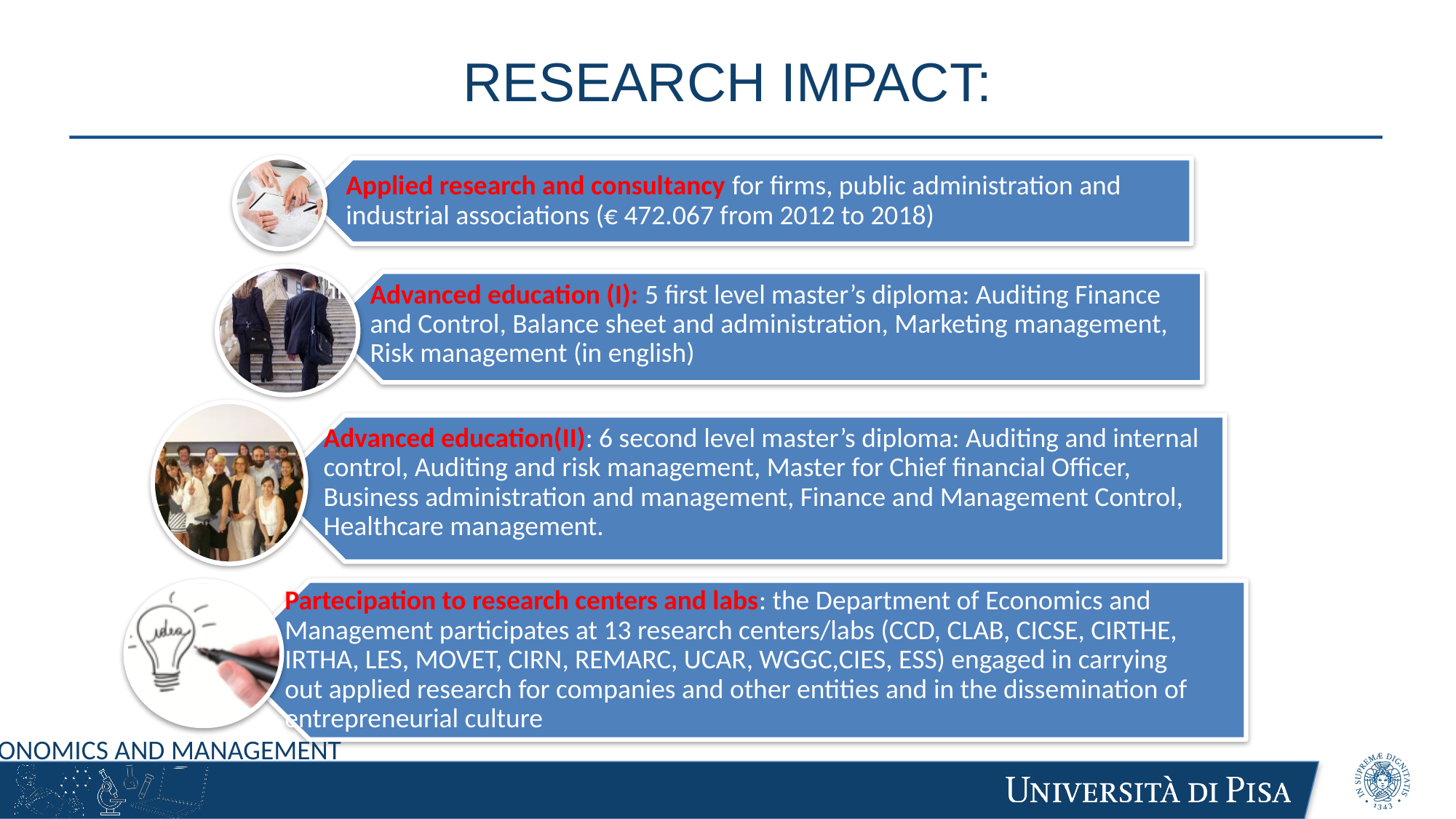

# Research Impact:
Applied research and consultancy for firms, public administration and industrial associations (€ 472.067 from 2012 to 2018)
Advanced education (I): 5 first level master’s diploma: Auditing Finance and Control, Balance sheet and administration, Marketing management, Risk management (in english)

Advanced education(II): 6 second level master’s diploma: Auditing and internal control, Auditing and risk management, Master for Chief financial Officer, Business administration and management, Finance and Management Control, Healthcare management.

Partecipation to research centers and labs: the Department of Economics and Management participates at 13 research centers/labs (CCD, CLAB, CICSE, CIRTHE, IRTHA, LES, MOVET, CIRN, REMARC, UCAR, WGGC,CIES, ESS) engaged in carrying out applied research for companies and other entities and in the dissemination of entrepreneurial culture
Economics and Management